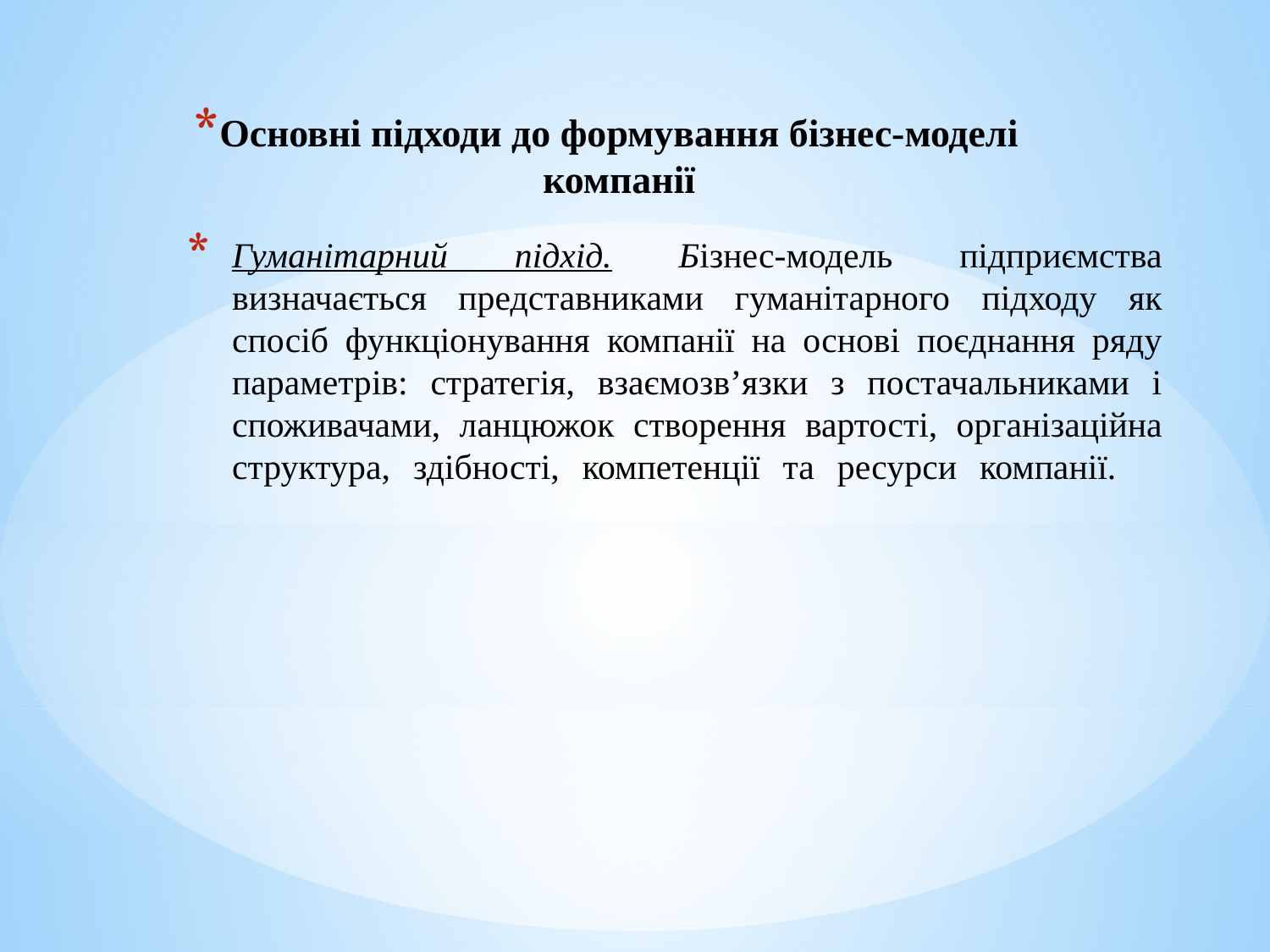

Основні підходи до формування бізнес-моделі компанії
# Гуманітарний підхід. Бізнес-модель підприємства визначається представниками гуманітарного підходу як спосіб функціонування компанії на основі поєднання ряду параметрів: стратегія, взаємозв’язки з постачальниками і споживачами, ланцюжок створення вартості, організаційна структура, здібності, компетенції та ресурси компанії.